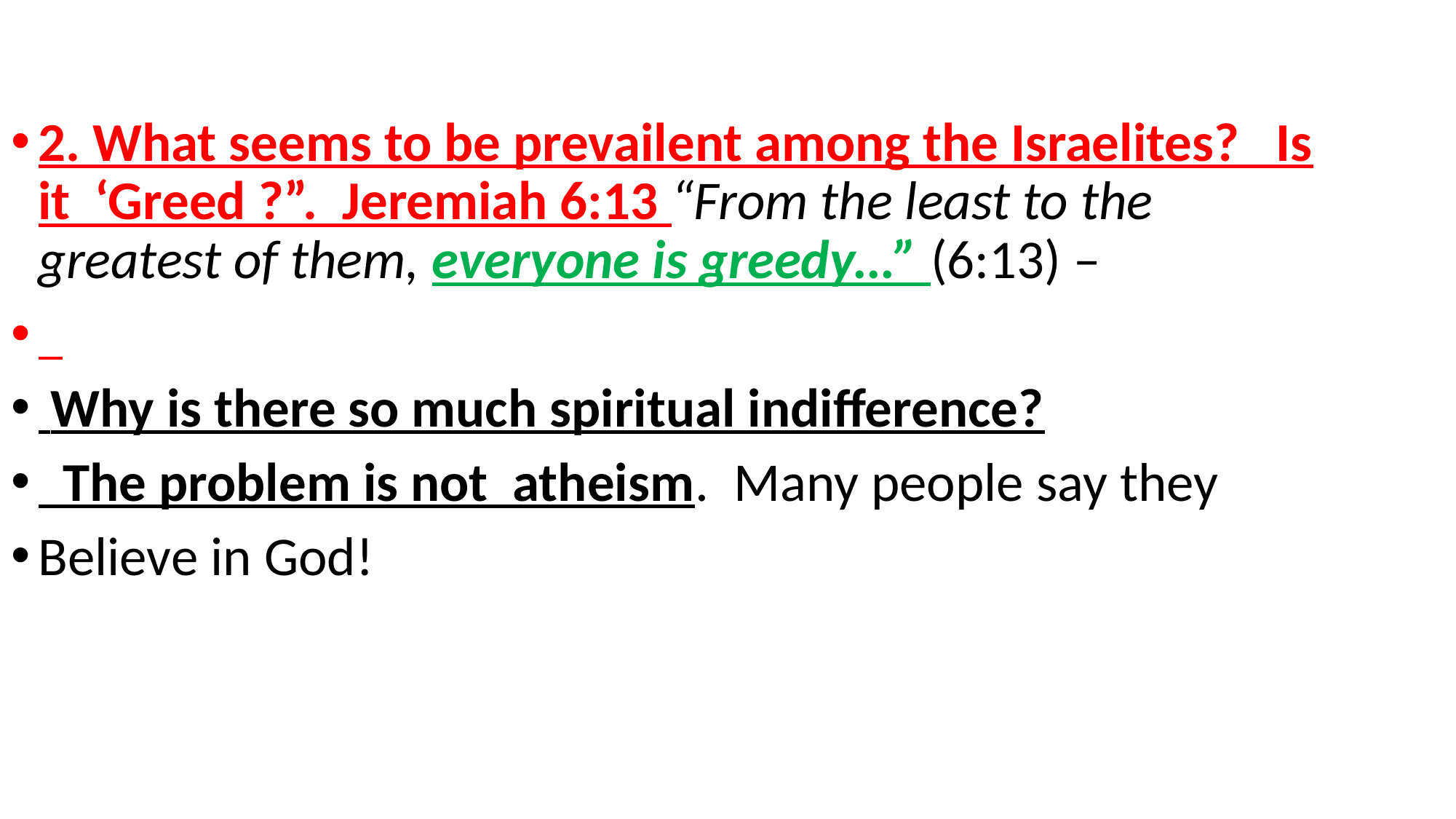

2. What seems to be prevailent among the Israelites?   Is it  ‘Greed ?”.  Jeremiah 6:13 “From the least to the greatest of them, everyone is greedy…” (6:13) –

 Why is there so much spiritual indifference?
  The problem is not  atheism.  Many people say they
Believe in God!